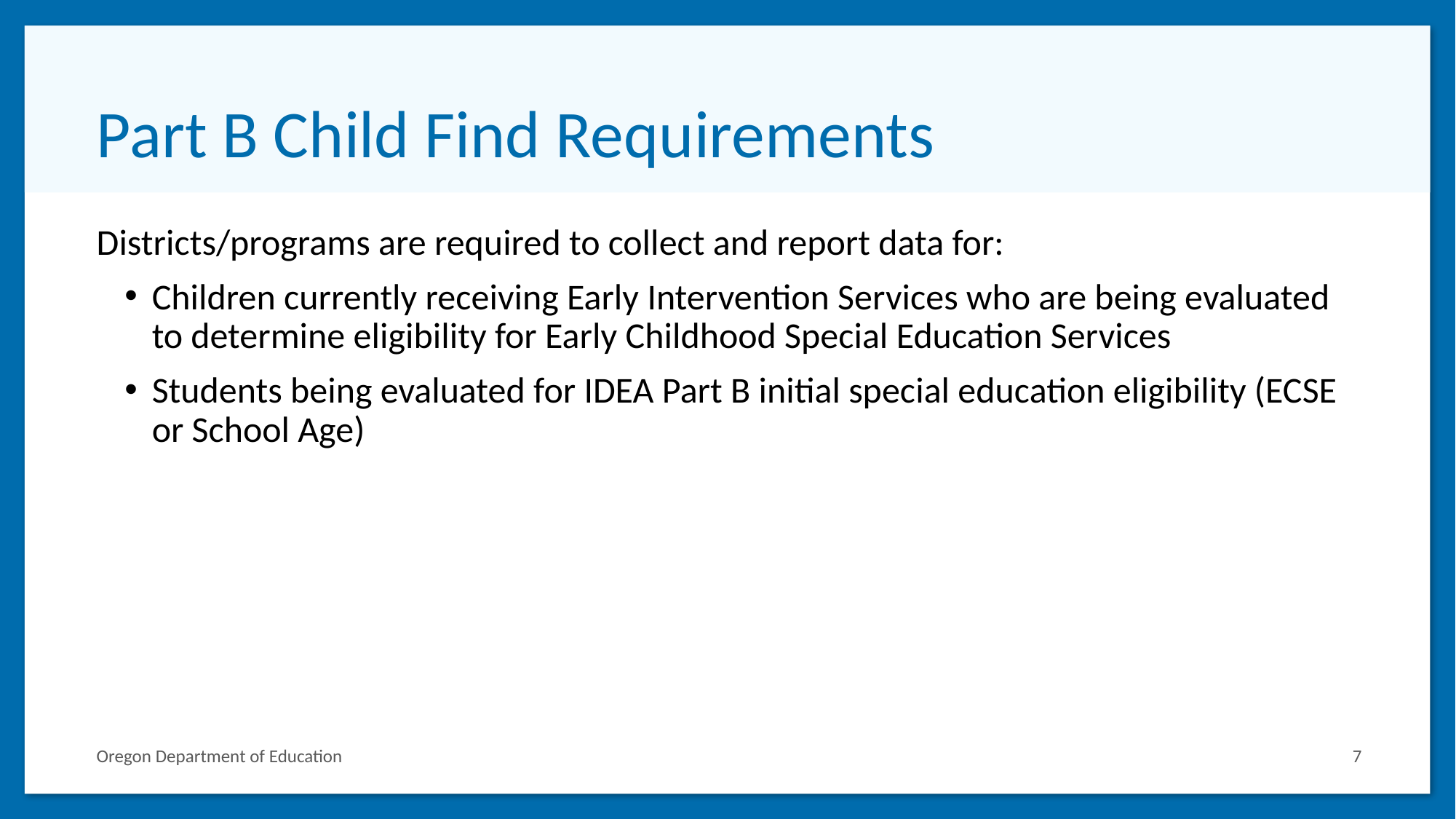

# Part B Child Find Requirements
Districts/programs are required to collect and report data for:
Children currently receiving Early Intervention Services who are being evaluated to determine eligibility for Early Childhood Special Education Services
Students being evaluated for IDEA Part B initial special education eligibility (ECSE or School Age)
Oregon Department of Education
7